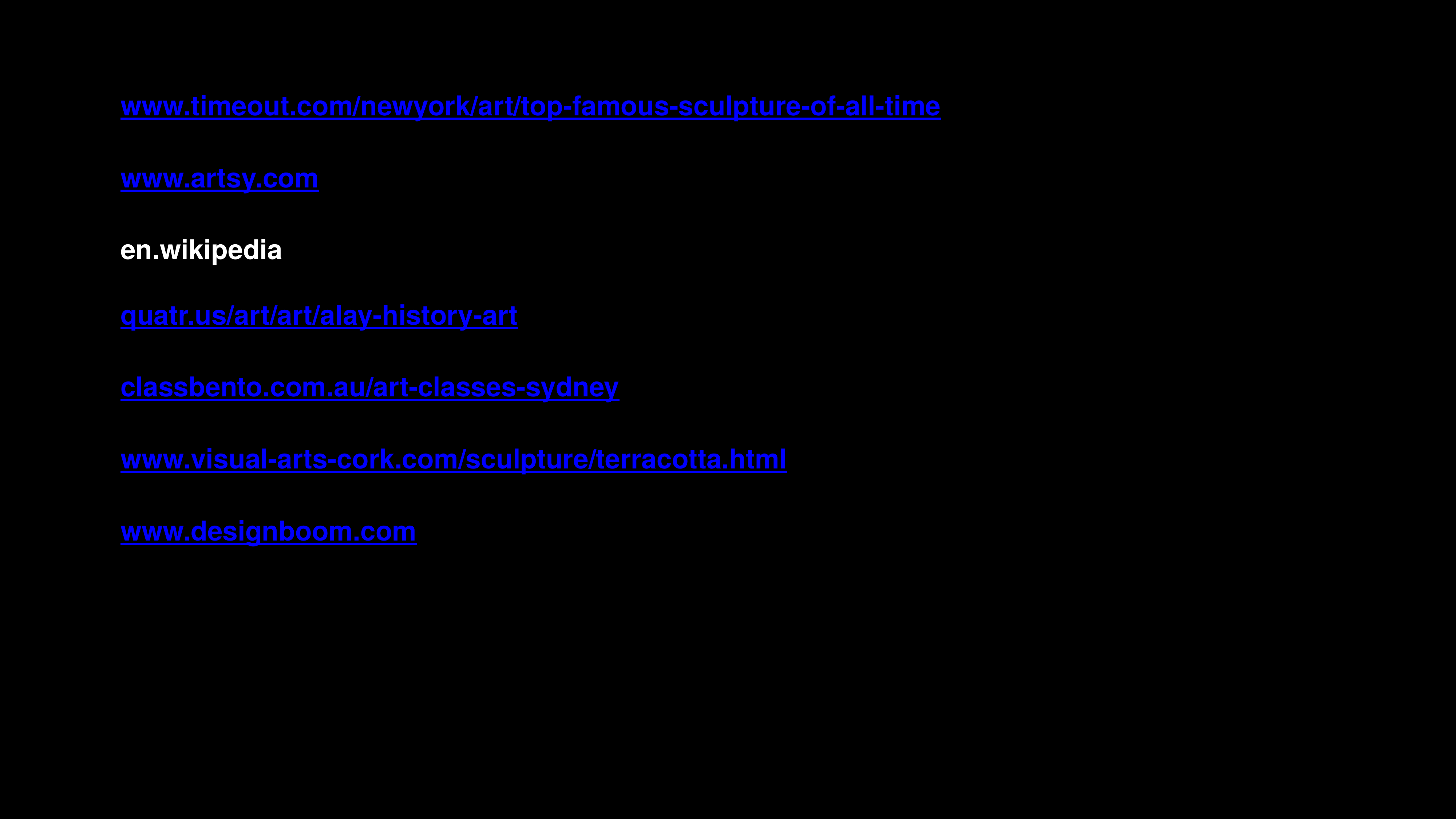

www.timeout.com/newyork/art/top-famous-sculpture-of-all-time

www.artsy.com

en.wikipedia

quatr.us/art/art/alay-history-art

classbento.com.au/art-classes-sydney

www.visual-arts-cork.com/sculpture/terracotta.html

www.designboom.com